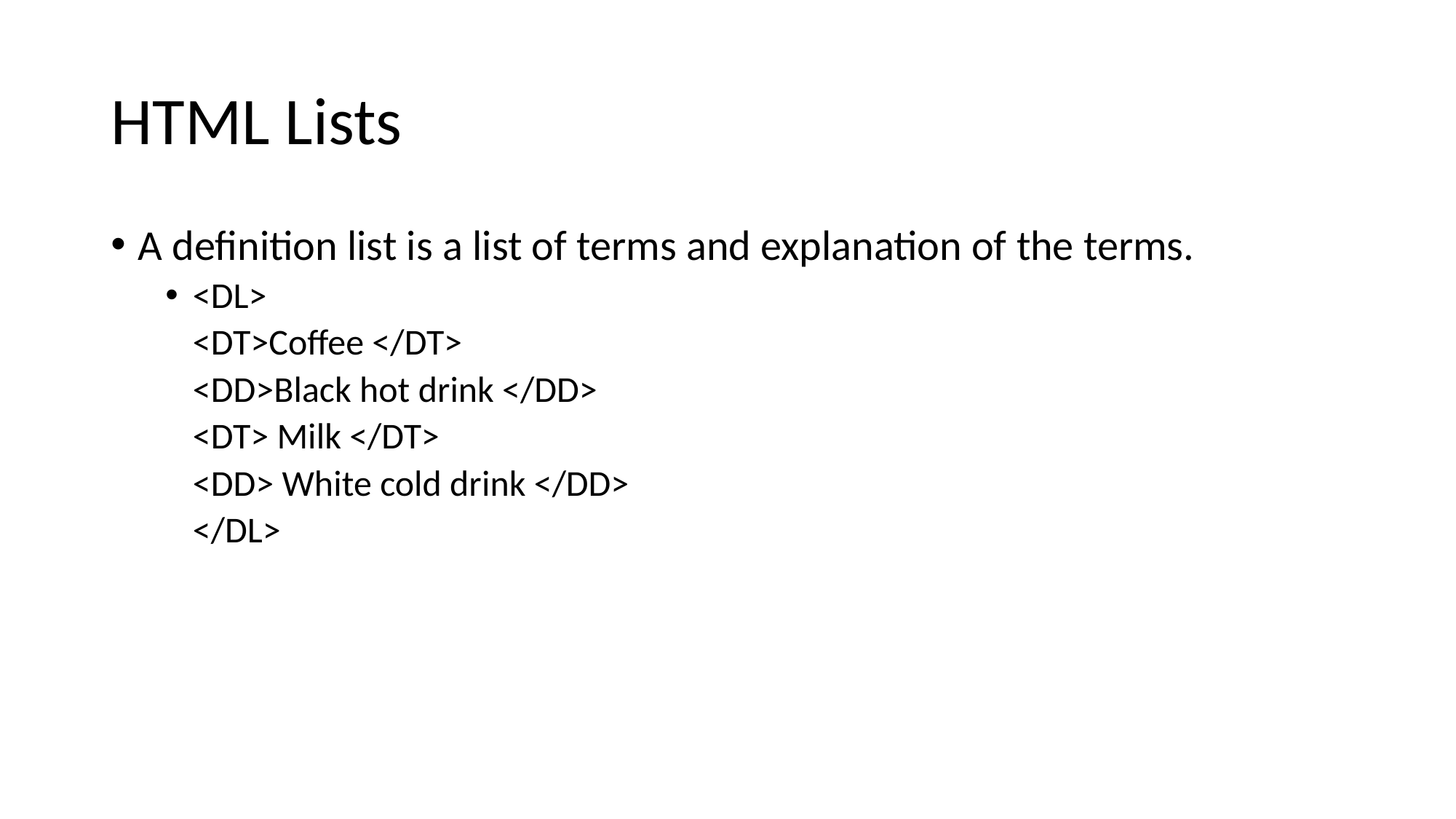

# HTML Lists
A definition list is a list of terms and explanation of the terms.
<DL>
	<DT>Coffee </DT>
	<DD>Black hot drink </DD>
	<DT> Milk </DT>
	<DD> White cold drink </DD>
	</DL>